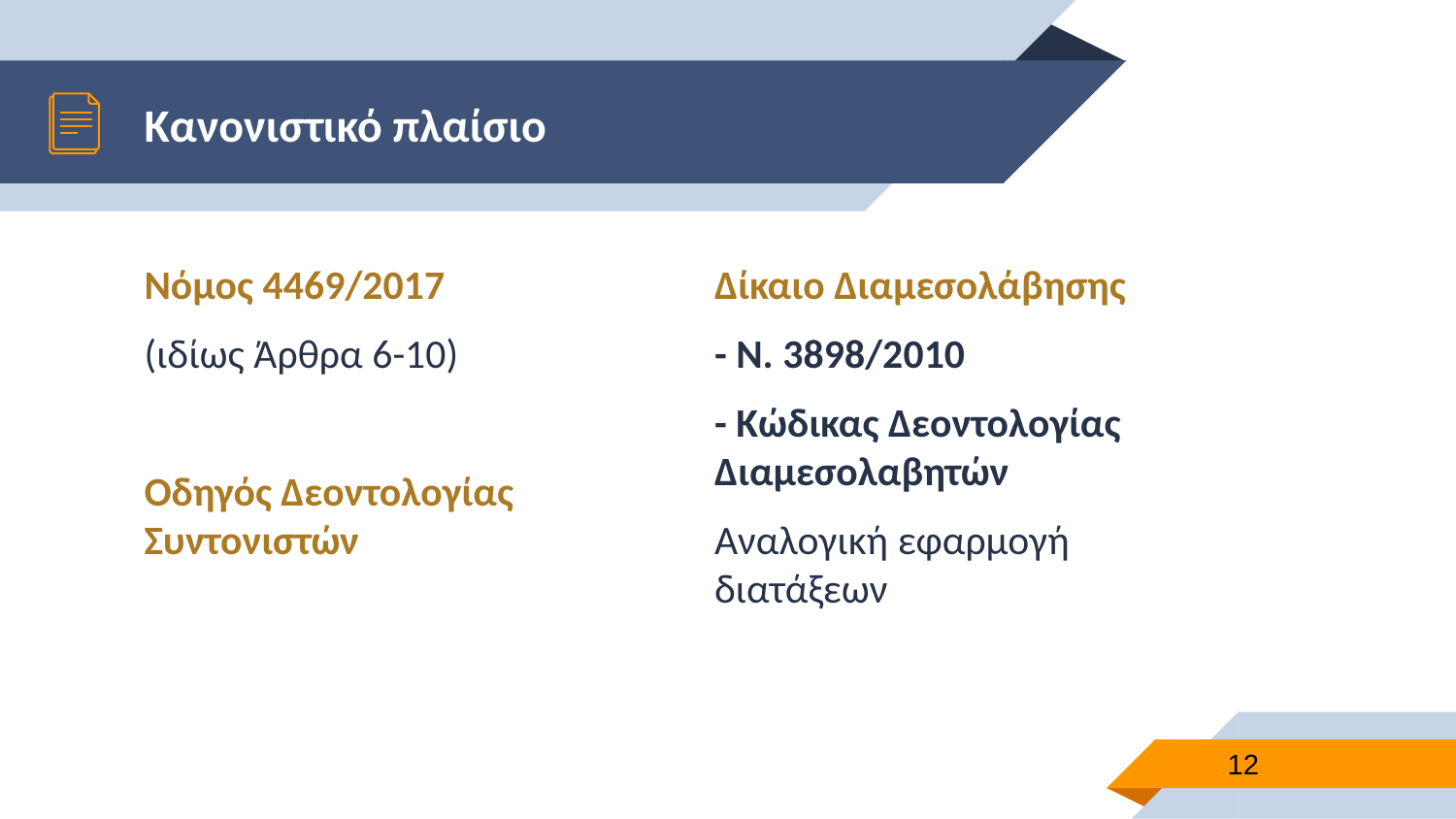

# Κανονιστικό πλαίσιο

Νόμος 4469/2017
(ιδίως Άρθρα 6-10)

Οδηγός Δεοντολογίας Συντονιστών

Δίκαιο Διαμεσολάβησης
- Ν. 3898/2010
- Κώδικας Δεοντολογίας Διαμεσολαβητών
Αναλογική εφαρμογή διατάξεων
12